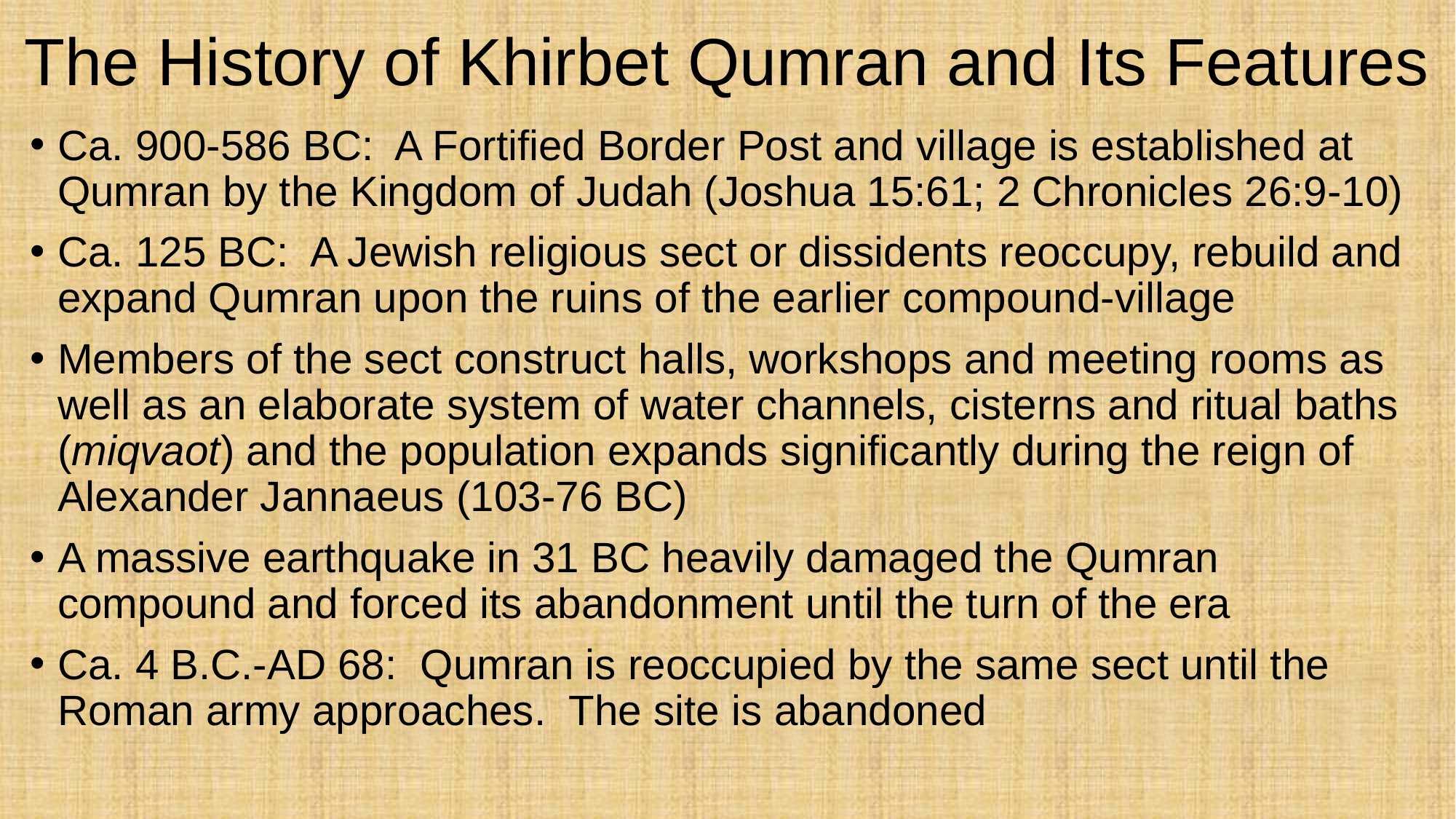

# The History of Khirbet Qumran and Its Features
Ca. 900-586 BC:  A Fortified Border Post and village is established at Qumran by the Kingdom of Judah (Joshua 15:61; 2 Chronicles 26:9-10)
Ca. 125 BC:  A Jewish religious sect or dissidents reoccupy, rebuild and expand Qumran upon the ruins of the earlier compound-village
Members of the sect construct halls, workshops and meeting rooms as well as an elaborate system of water channels, cisterns and ritual baths (miqvaot) and the population expands significantly during the reign of Alexander Jannaeus (103-76 BC)
A massive earthquake in 31 BC heavily damaged the Qumran compound and forced its abandonment until the turn of the era
Ca. 4 B.C.-AD 68:  Qumran is reoccupied by the same sect until the Roman army approaches.  The site is abandoned